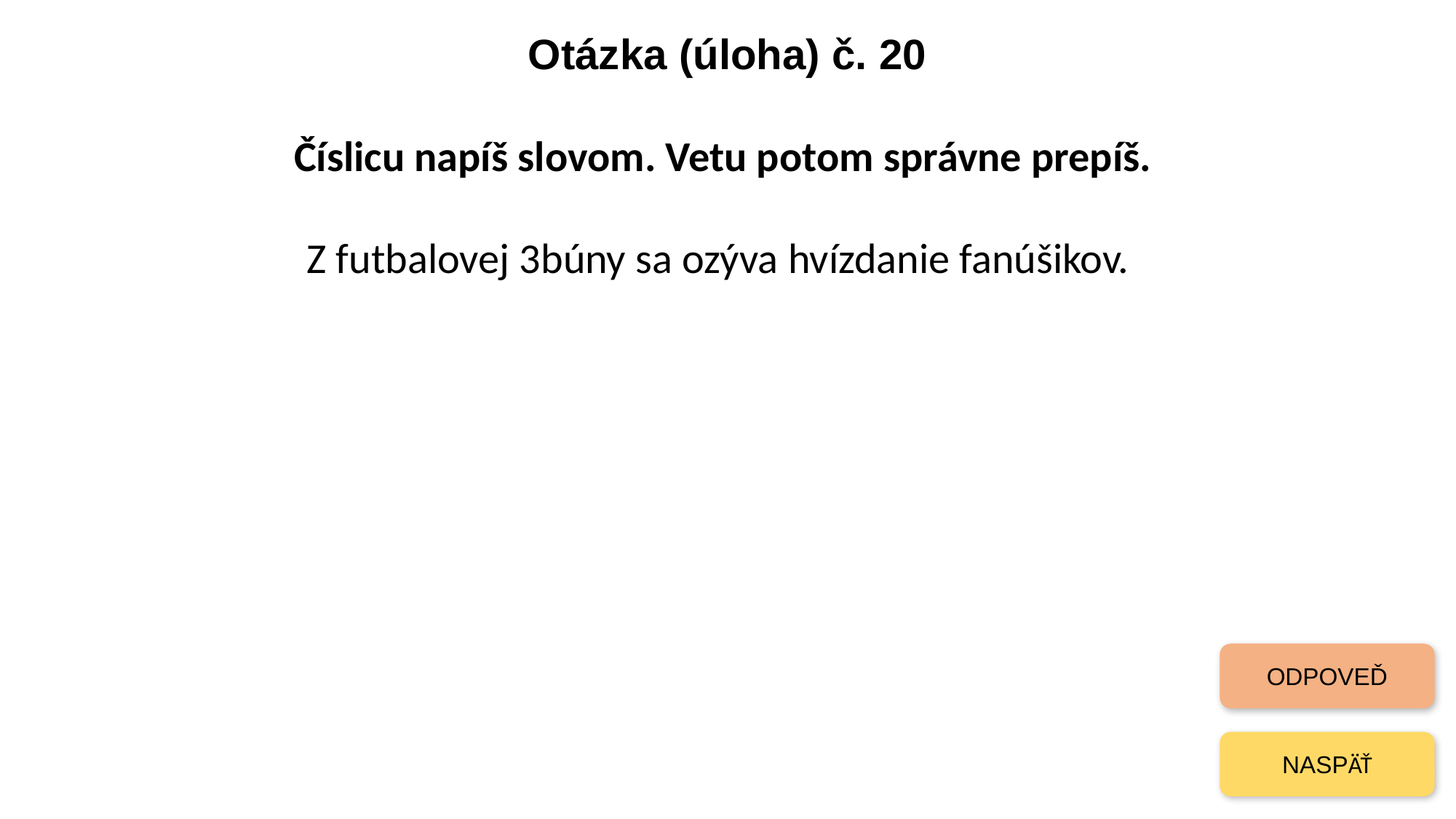

Otázka (úloha) č. 20

Číslicu napíš slovom. Vetu potom správne prepíš.

Z futbalovej 3búny sa ozýva hvízdanie fanúšikov.

ODPOVEĎ
NASPÄŤ